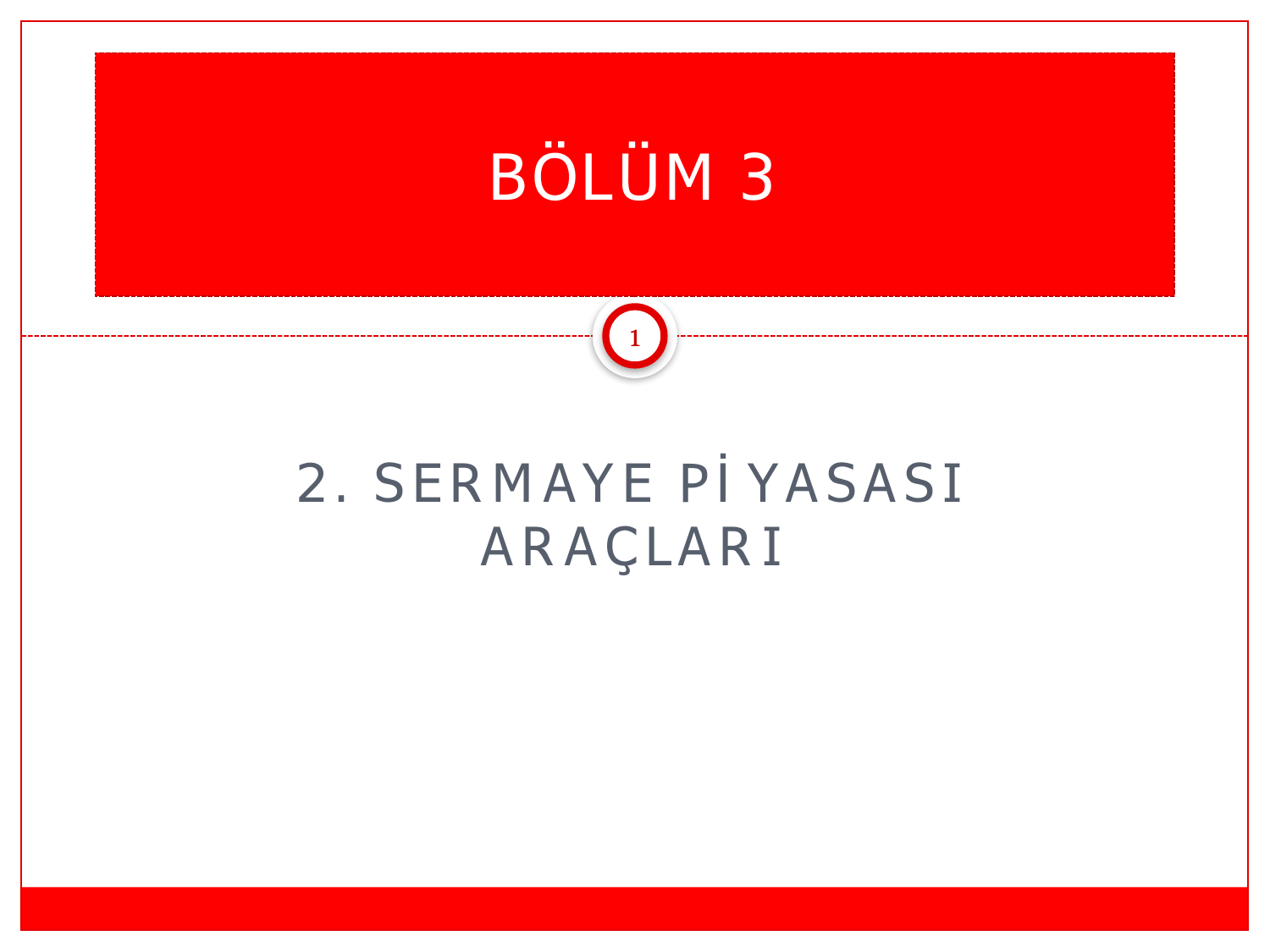

# BÖLÜM 3
1
2. SERMAYE PİYASASI ARAÇLARI